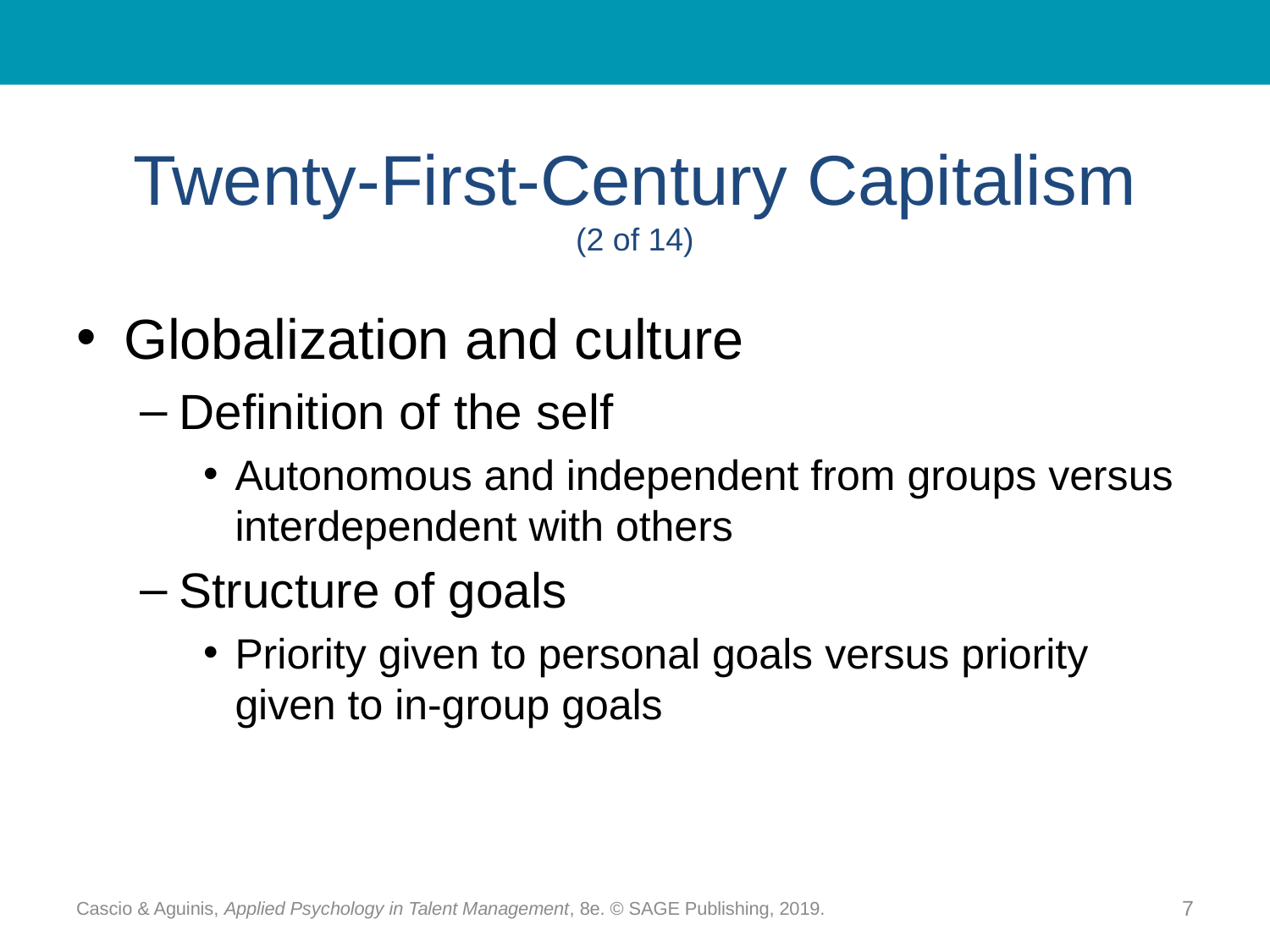

# Twenty-First-Century Capitalism (2 of 14)
Globalization and culture
Definition of the self
Autonomous and independent from groups versus interdependent with others
Structure of goals
Priority given to personal goals versus priority given to in-group goals

Cascio & Aguinis, Applied Psychology in Talent Management, 8e. © SAGE Publishing, 2019.
7